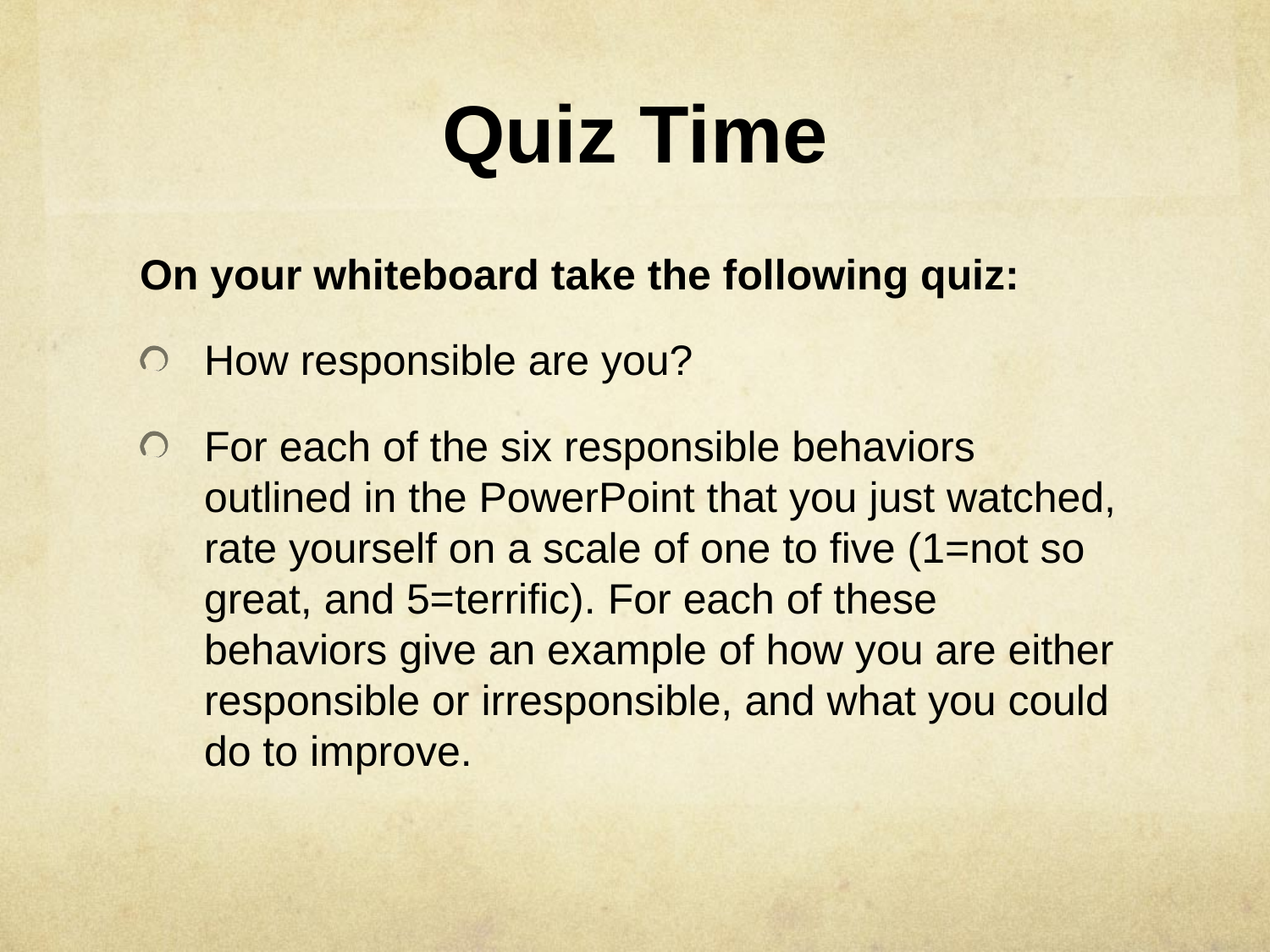

# Quiz Time
On your whiteboard take the following quiz:
How responsible are you?
For each of the six responsible behaviors outlined in the PowerPoint that you just watched, rate yourself on a scale of one to five (1=not so great, and 5=terrific). For each of these behaviors give an example of how you are either responsible or irresponsible, and what you could do to improve.